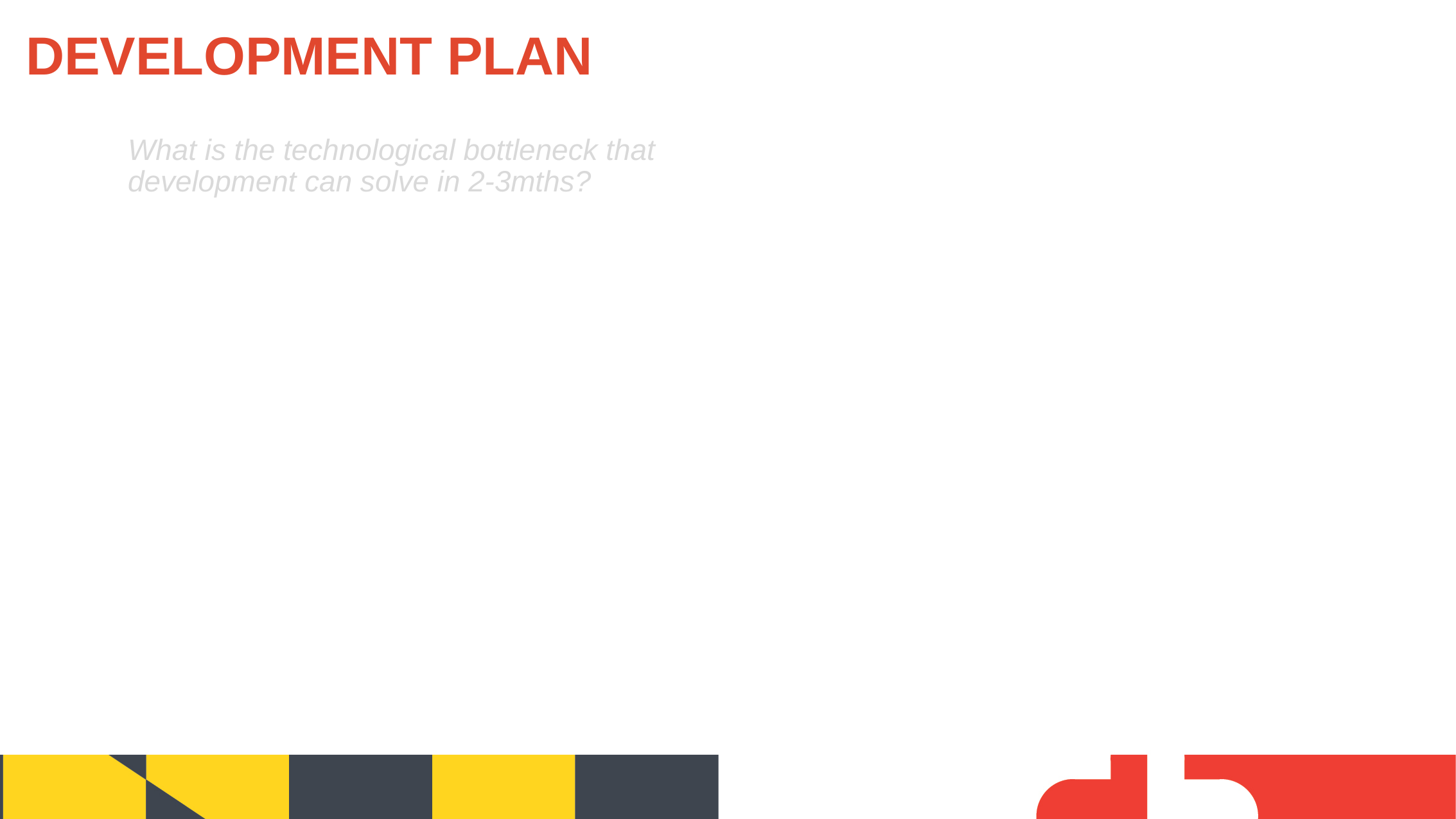

Development Plan
What is the technological bottleneck that development can solve in 2-3mths?